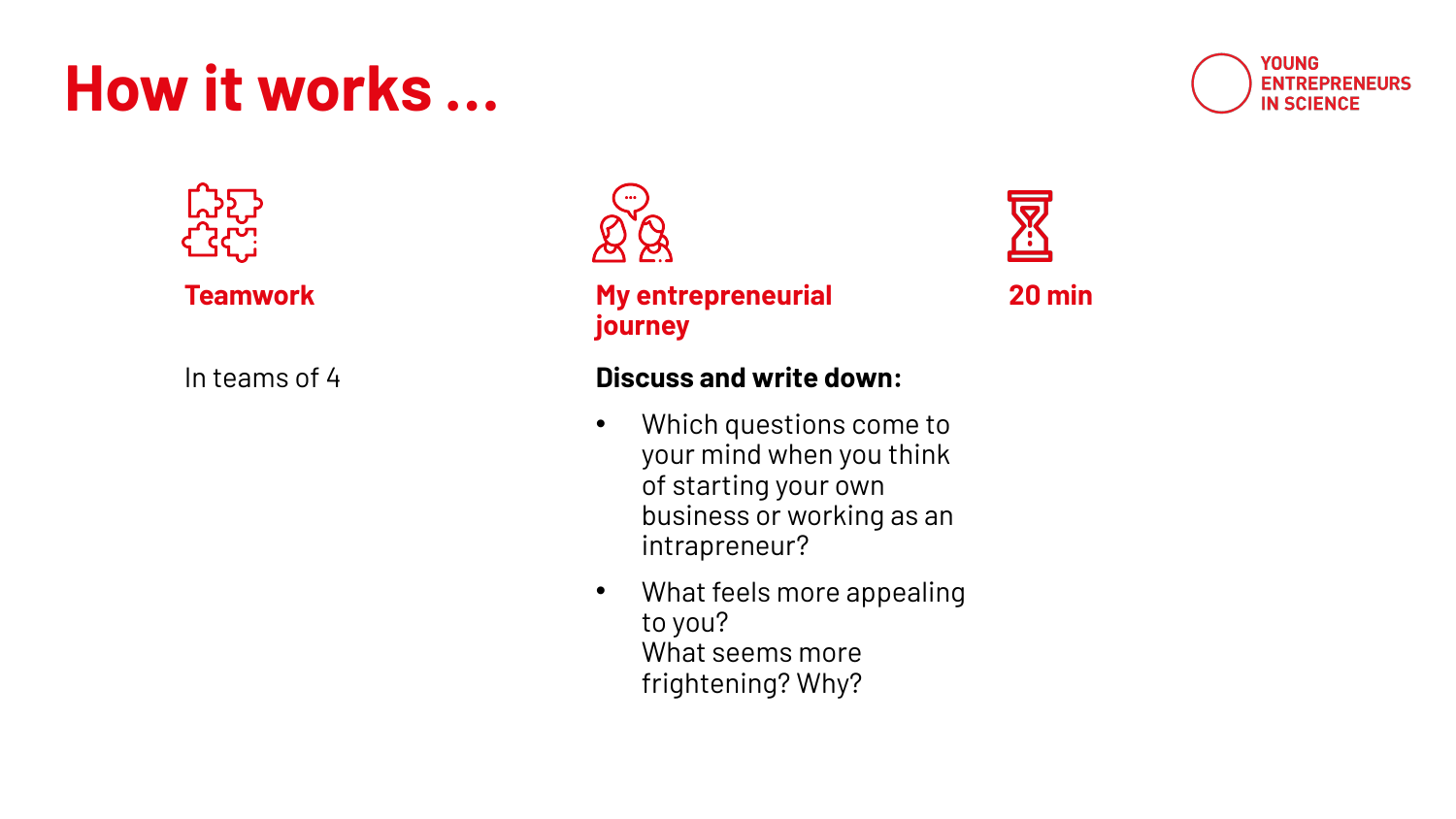

Teamwork
My entrepreneurial journey
20 min
In teams of 4

Discuss and write down:
Which questions come to your mind when you think of starting your own business or working as an intrapreneur?
What feels more appealing to you?
What seems more frightening? Why?